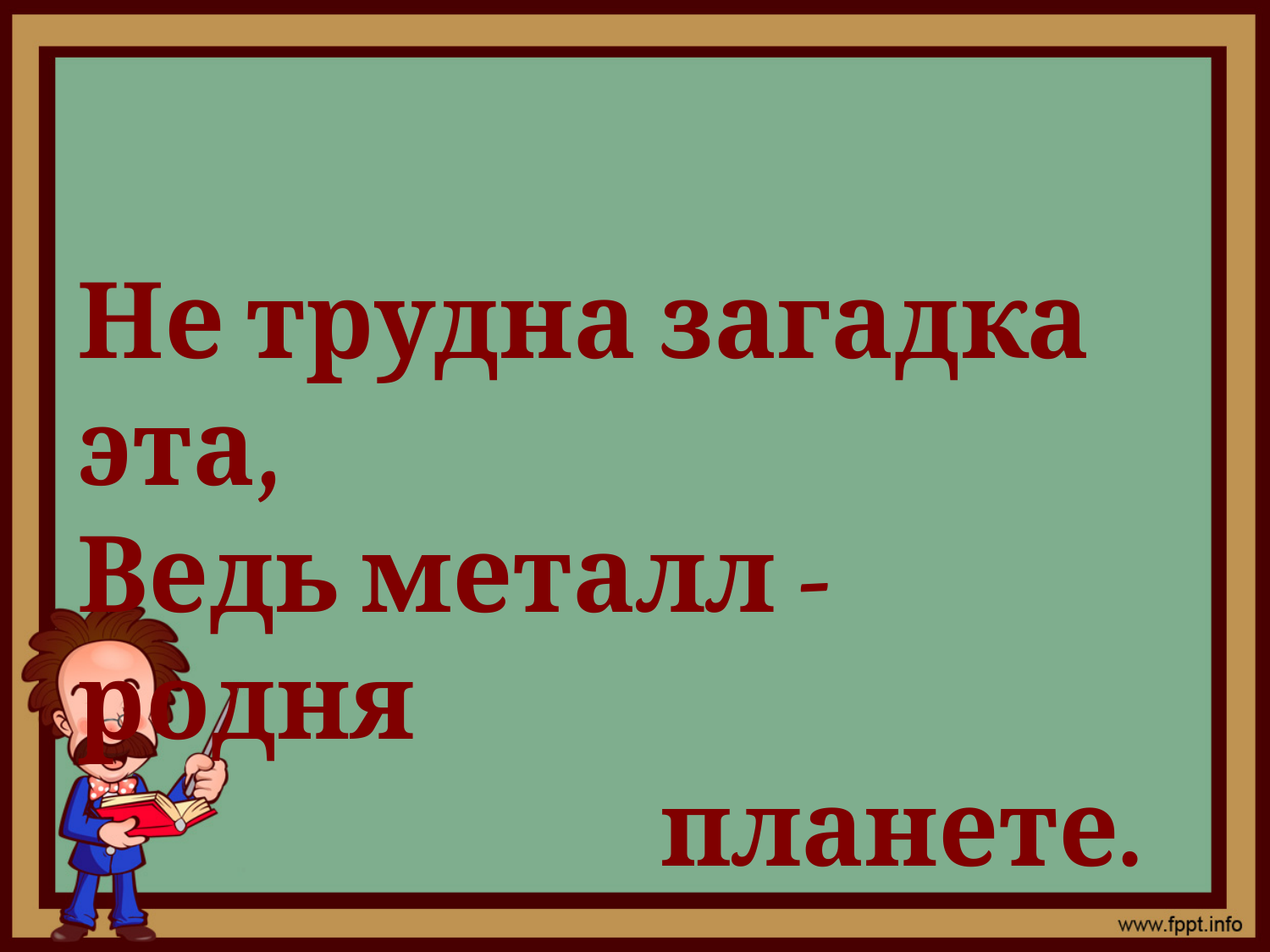

Не трудна загадка эта,
Ведь металл - родня
                           планете.